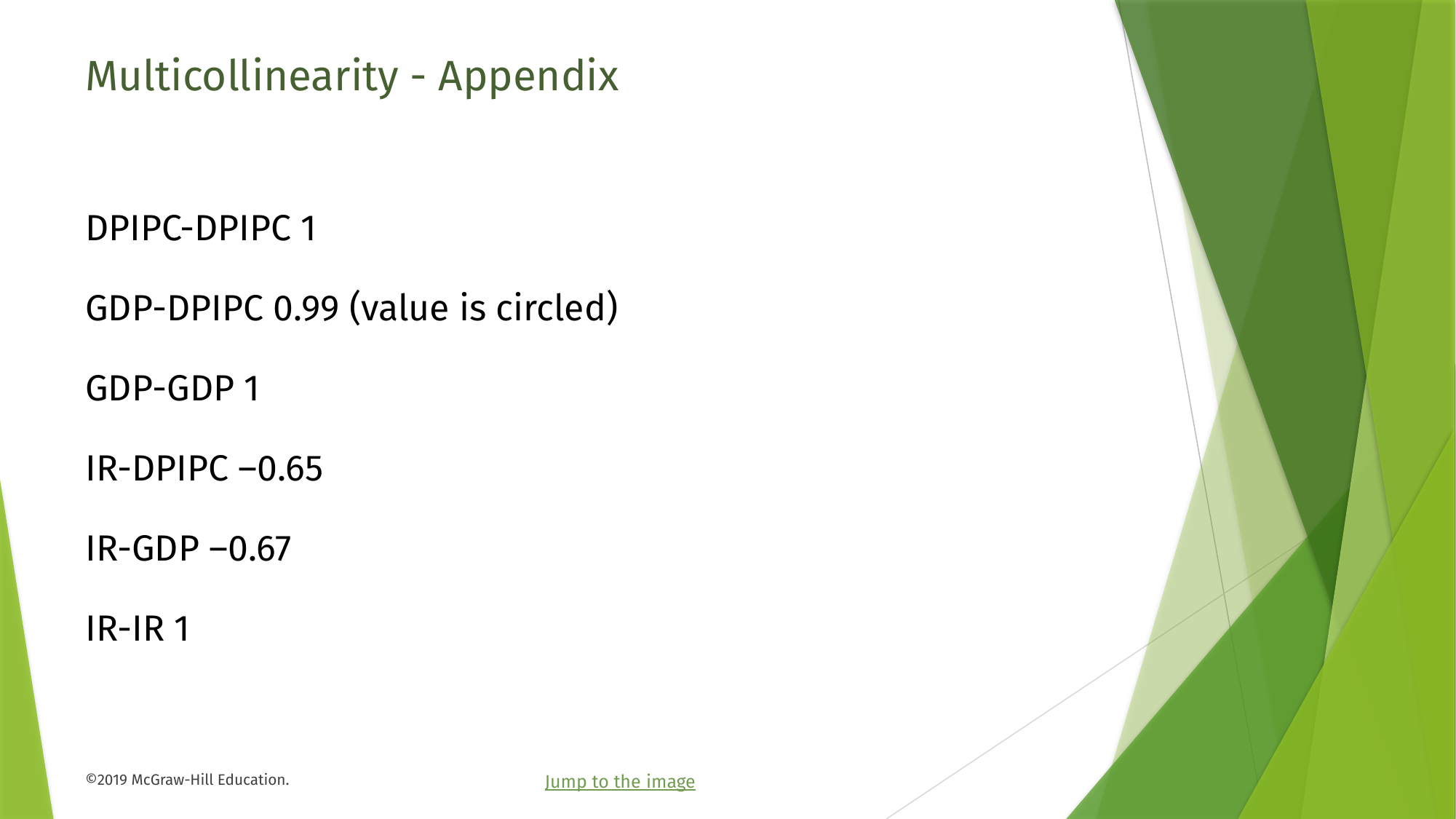

# Multicollinearity - Appendix
DPIPC-DPIPC 1
GDP-DPIPC 0.99 (value is circled)
GDP-GDP 1
IR-DPIPC –0.65
IR-GDP –0.67
IR-IR 1
Jump to the image